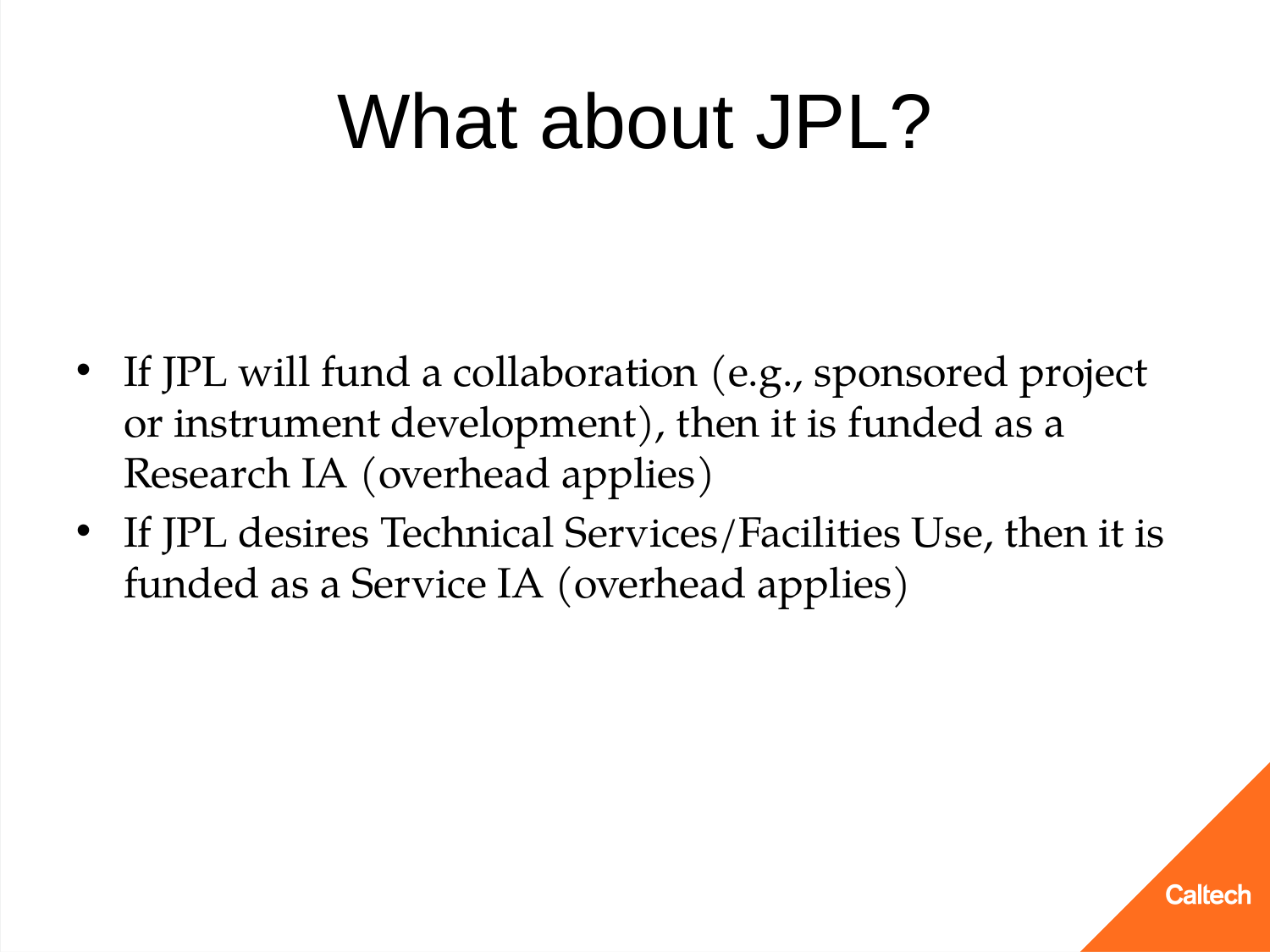

# What about JPL?
If JPL will fund a collaboration (e.g., sponsored project or instrument development), then it is funded as a Research IA (overhead applies)
If JPL desires Technical Services/Facilities Use, then it is funded as a Service IA (overhead applies)